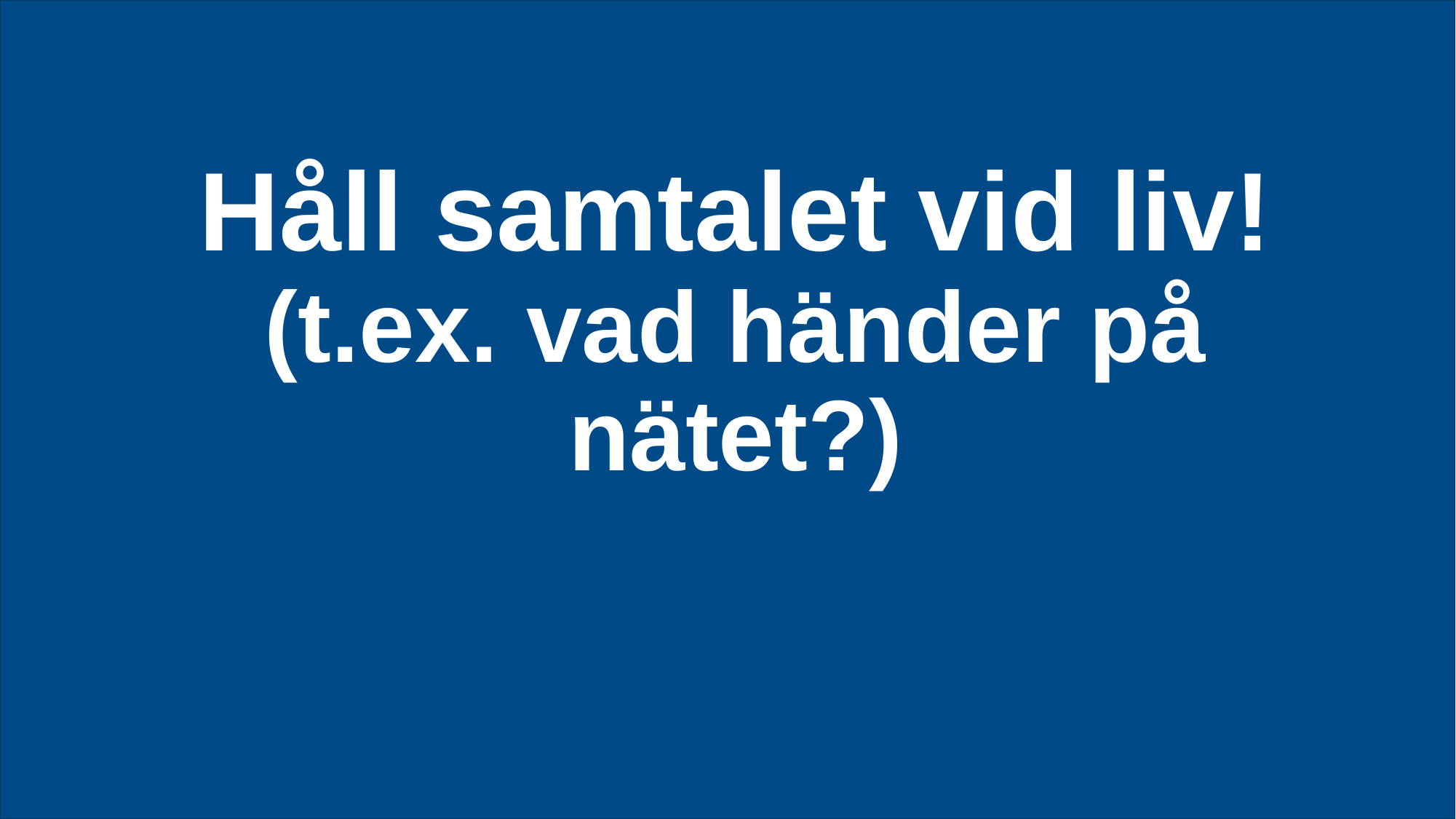

# Håll samtalet vid liv! (t.ex. vad händer på nätet?)